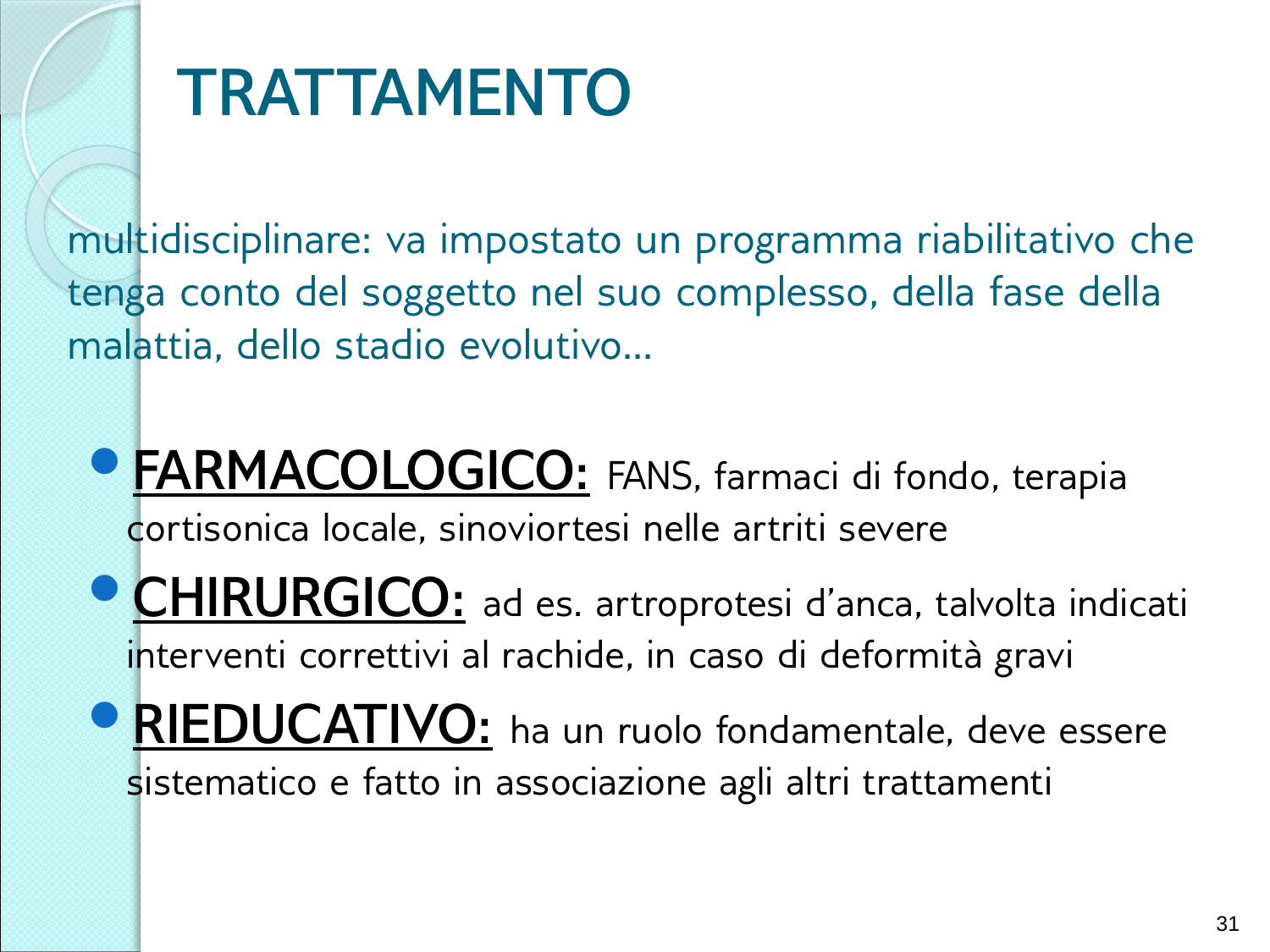

# TRATTAMENTO multidisciplinare: va impostato un programma riabilitativo che tenga conto del soggetto nel suo complesso, della fase della malattia, dello stadio evolutivo...
FARMACOLOGICO: FANS, farmaci di fondo, terapia cortisonica locale, sinoviortesi nelle artriti severe
CHIRURGICO: ad es. artroprotesi d’anca, talvolta indicati interventi correttivi al rachide, in caso di deformità gravi
RIEDUCATIVO: ha un ruolo fondamentale, deve essere sistematico e fatto in associazione agli altri trattamenti
31